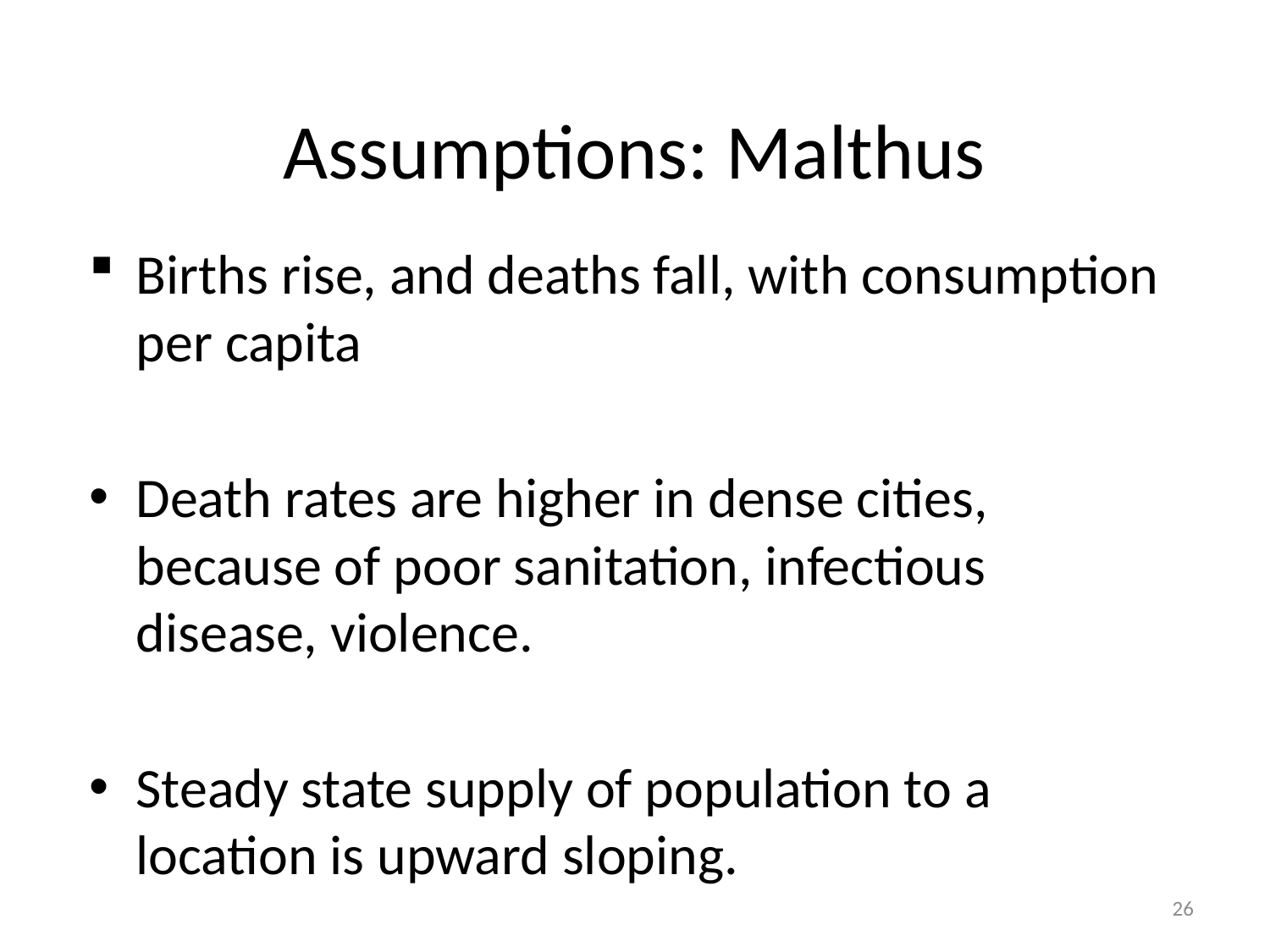

# Assumptions: Malthus
Births rise, and deaths fall, with consumption per capita

Death rates are higher in dense cities, because of poor sanitation, infectious disease, violence.

Steady state supply of population to a location is upward sloping.
26